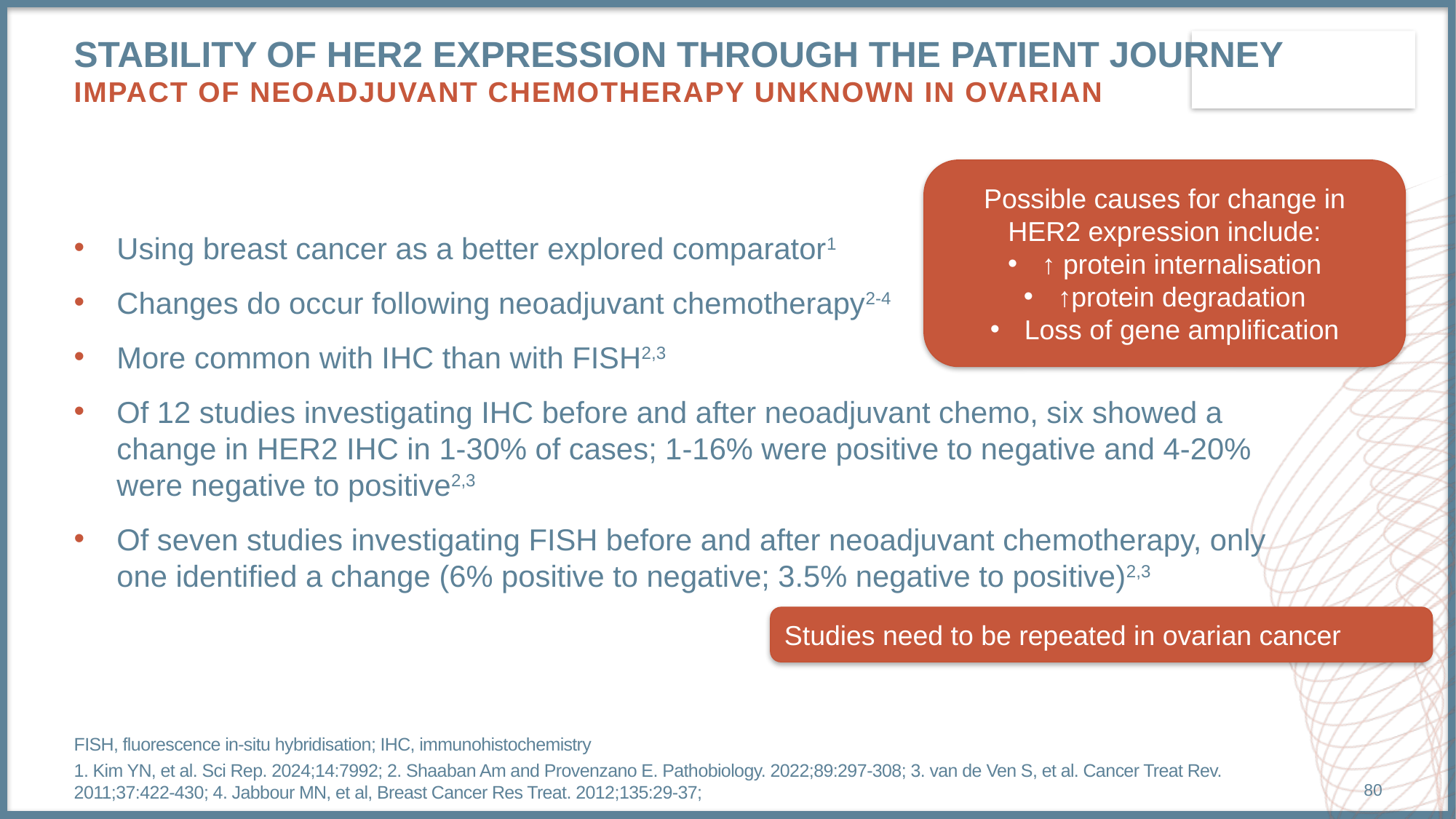

# stability of HER2 expression through the patient journey impact of neoadjuvant chemotherapy unknown in ovarian
Possible causes for change in HER2 expression include:
↑ protein internalisation
↑protein degradation
Loss of gene amplification
Using breast cancer as a better explored comparator1
Changes do occur following neoadjuvant chemotherapy2-4
More common with IHC than with FISH2,3
Of 12 studies investigating IHC before and after neoadjuvant chemo, six showed a change in HER2 IHC in 1-30% of cases; 1-16% were positive to negative and 4-20% were negative to positive2,3
Of seven studies investigating FISH before and after neoadjuvant chemotherapy, only one identified a change (6% positive to negative; 3.5% negative to positive)2,3

Studies need to be repeated in ovarian cancer
FISH, fluorescence in-situ hybridisation; IHC, immunohistochemistry
1. Kim YN, et al. Sci Rep. 2024;14:7992; 2. Shaaban Am and Provenzano E. Pathobiology. 2022;89:297-308; 3. van de Ven S, et al. Cancer Treat Rev. 2011;37:422-430; 4. Jabbour MN, et al, Breast Cancer Res Treat. 2012;135:29-37;
80